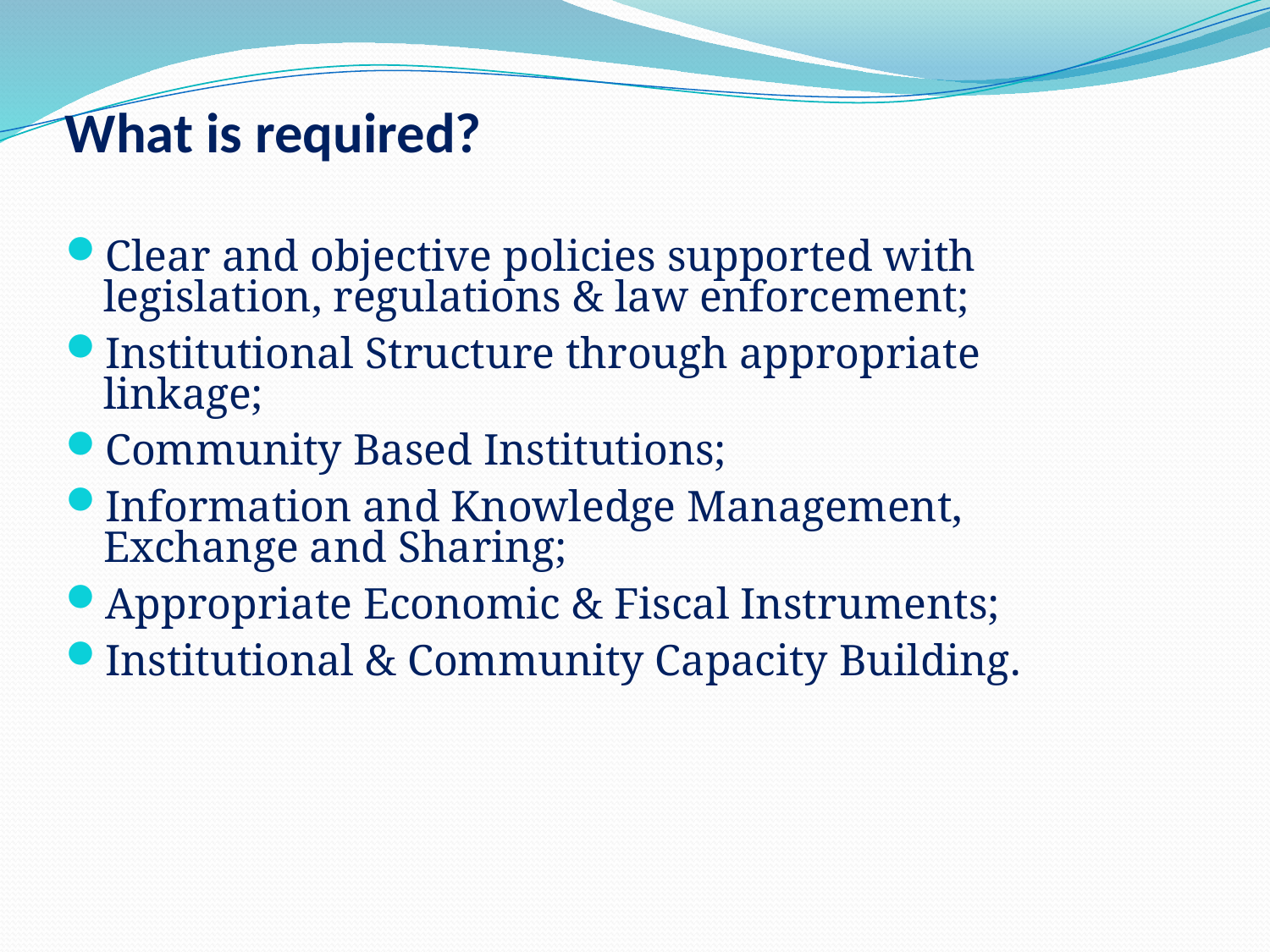

# What is required?
Clear and objective policies supported with legislation, regulations & law enforcement;
Institutional Structure through appropriate linkage;
Community Based Institutions;
Information and Knowledge Management, Exchange and Sharing;
Appropriate Economic & Fiscal Instruments;
Institutional & Community Capacity Building.